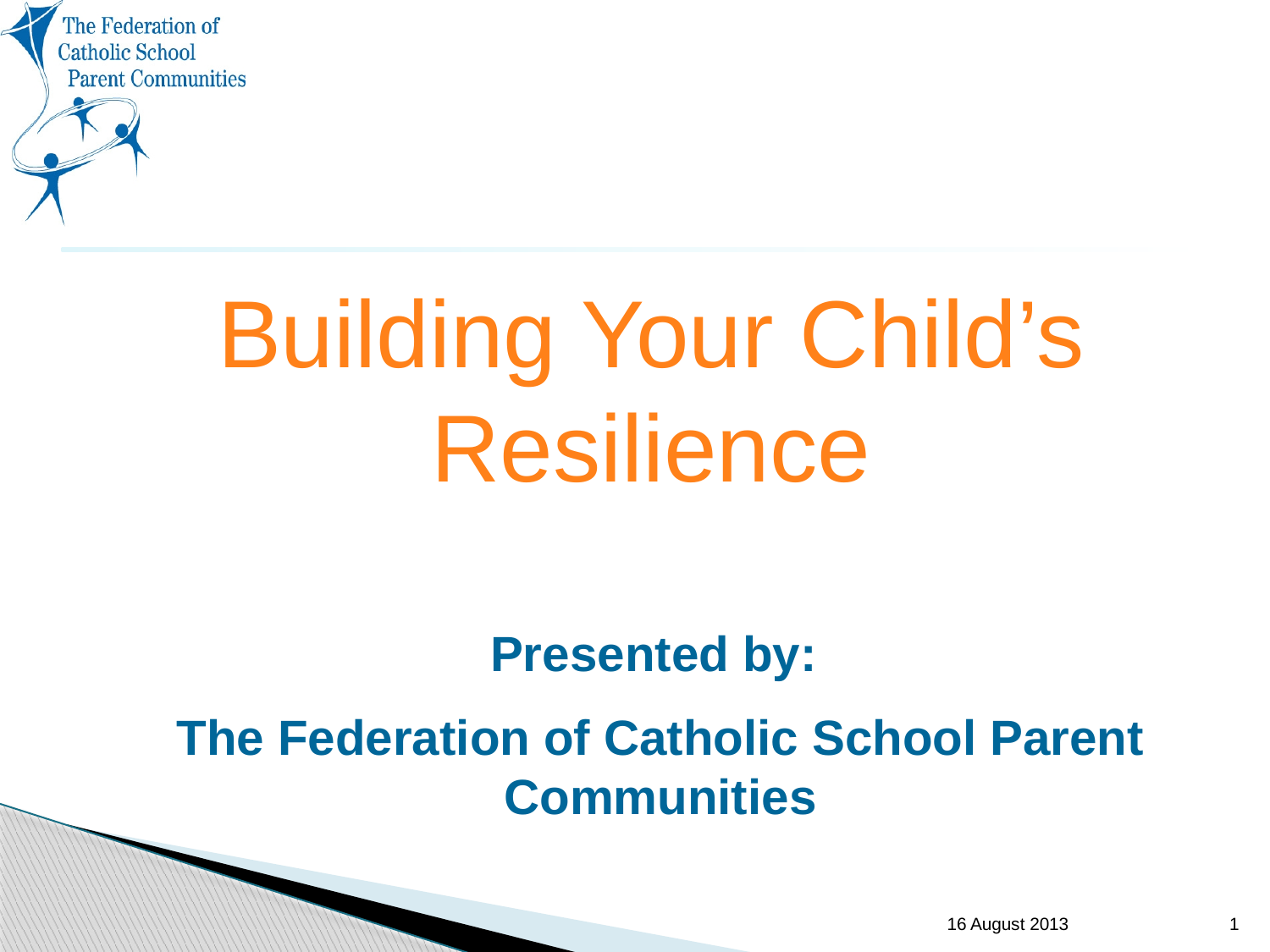

Building Your Child’s Resilience
Presented by:
The Federation of Catholic School Parent Communities
16 August 2013
1